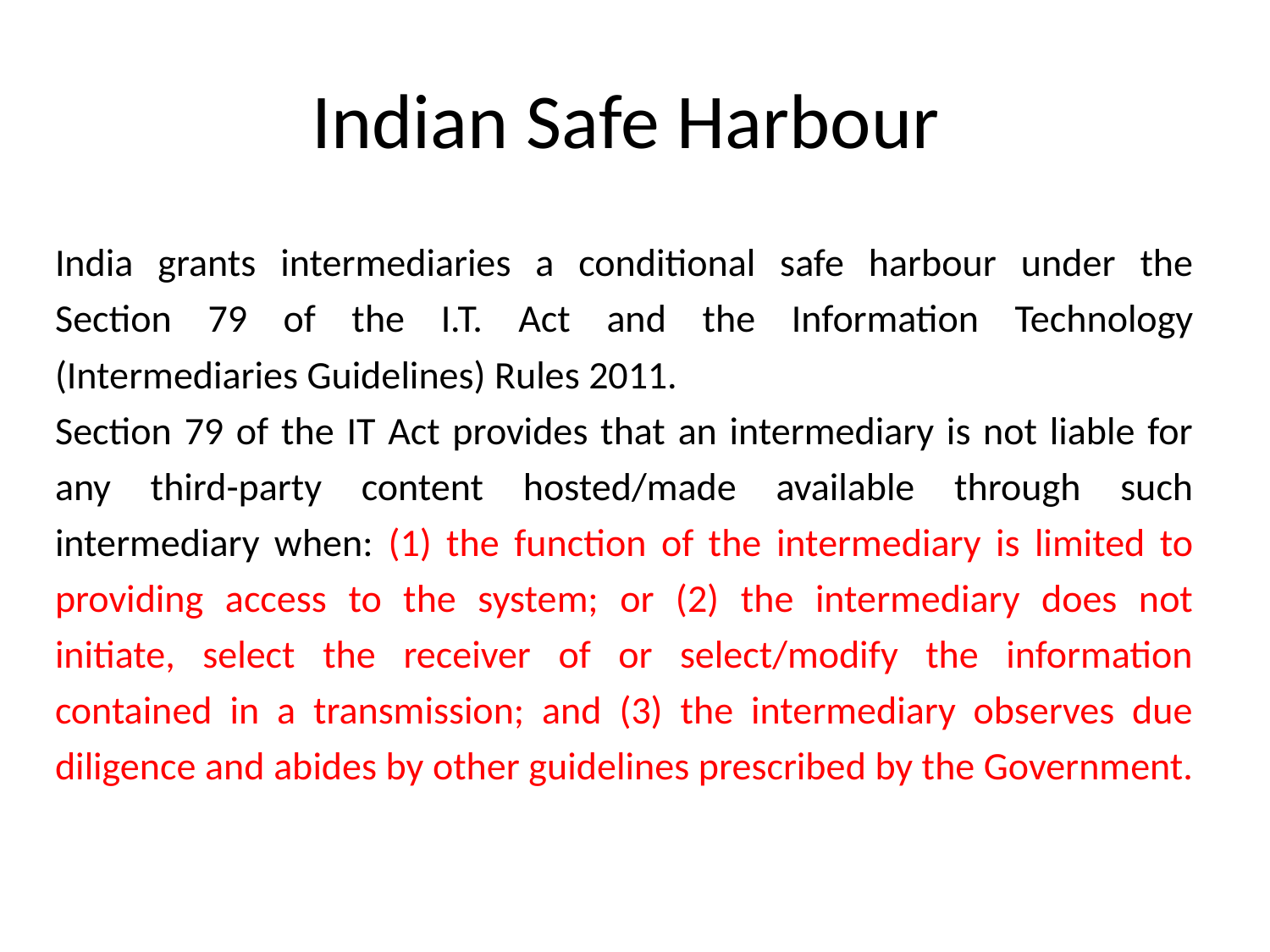

# Indian Safe Harbour
India grants intermediaries a conditional safe harbour under the Section 79 of the I.T. Act and the Information Technology (Intermediaries Guidelines) Rules 2011.
Section 79 of the IT Act provides that an intermediary is not liable for any third-party content hosted/made available through such intermediary when: (1) the function of the intermediary is limited to providing access to the system; or (2) the intermediary does not initiate, select the receiver of or select/modify the information contained in a transmission; and (3) the intermediary observes due diligence and abides by other guidelines prescribed by the Government.